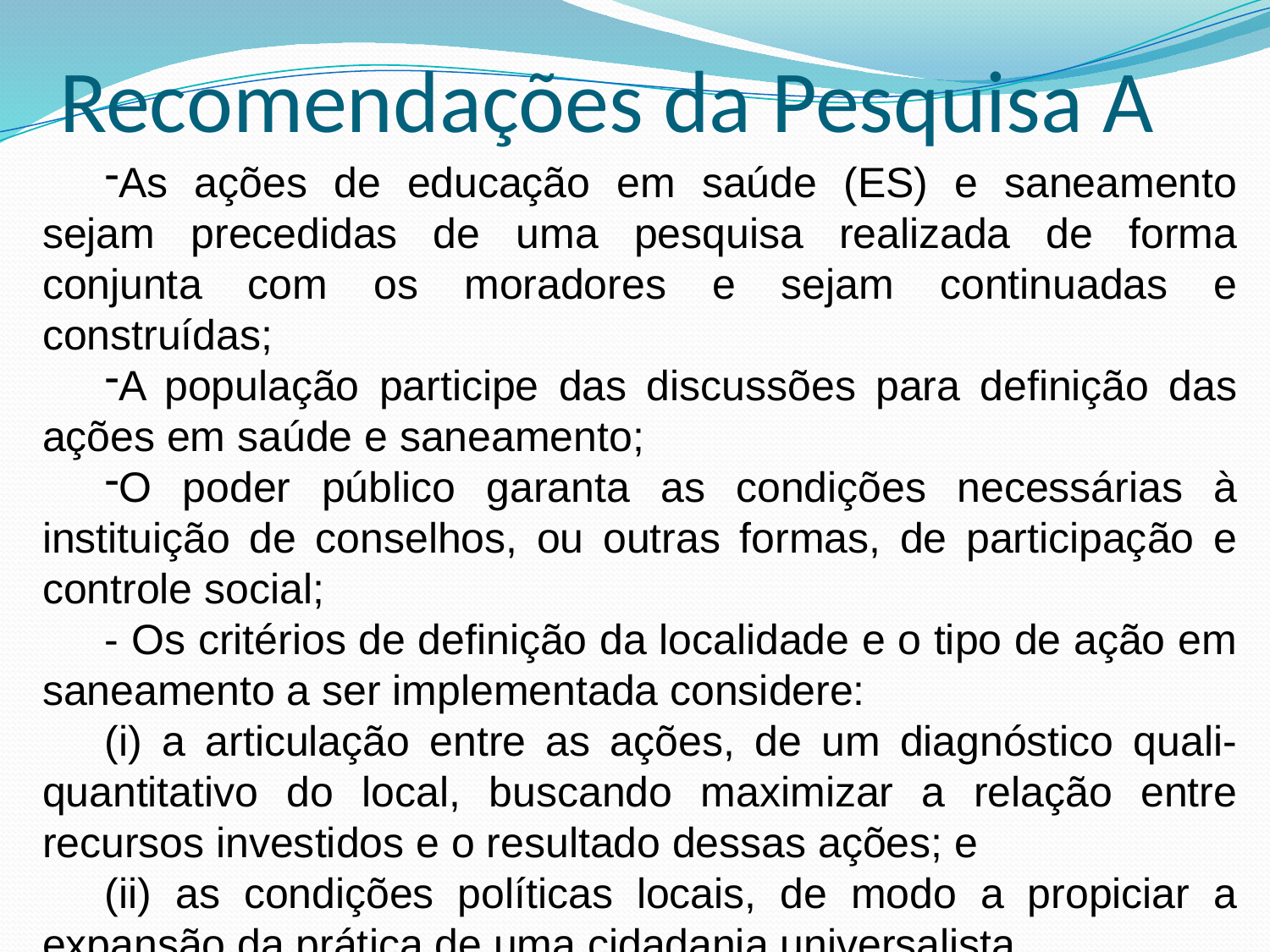

# Recomendações da Pesquisa A
As ações de educação em saúde (ES) e saneamento sejam precedidas de uma pesquisa realizada de forma conjunta com os moradores e sejam continuadas e construídas;
A população participe das discussões para definição das ações em saúde e saneamento;
O poder público garanta as condições necessárias à instituição de conselhos, ou outras formas, de participação e controle social;
- Os critérios de definição da localidade e o tipo de ação em saneamento a ser implementada considere:
(i) a articulação entre as ações, de um diagnóstico quali-quantitativo do local, buscando maximizar a relação entre recursos investidos e o resultado dessas ações; e
(ii) as condições políticas locais, de modo a propiciar a expansão da prática de uma cidadania universalista.